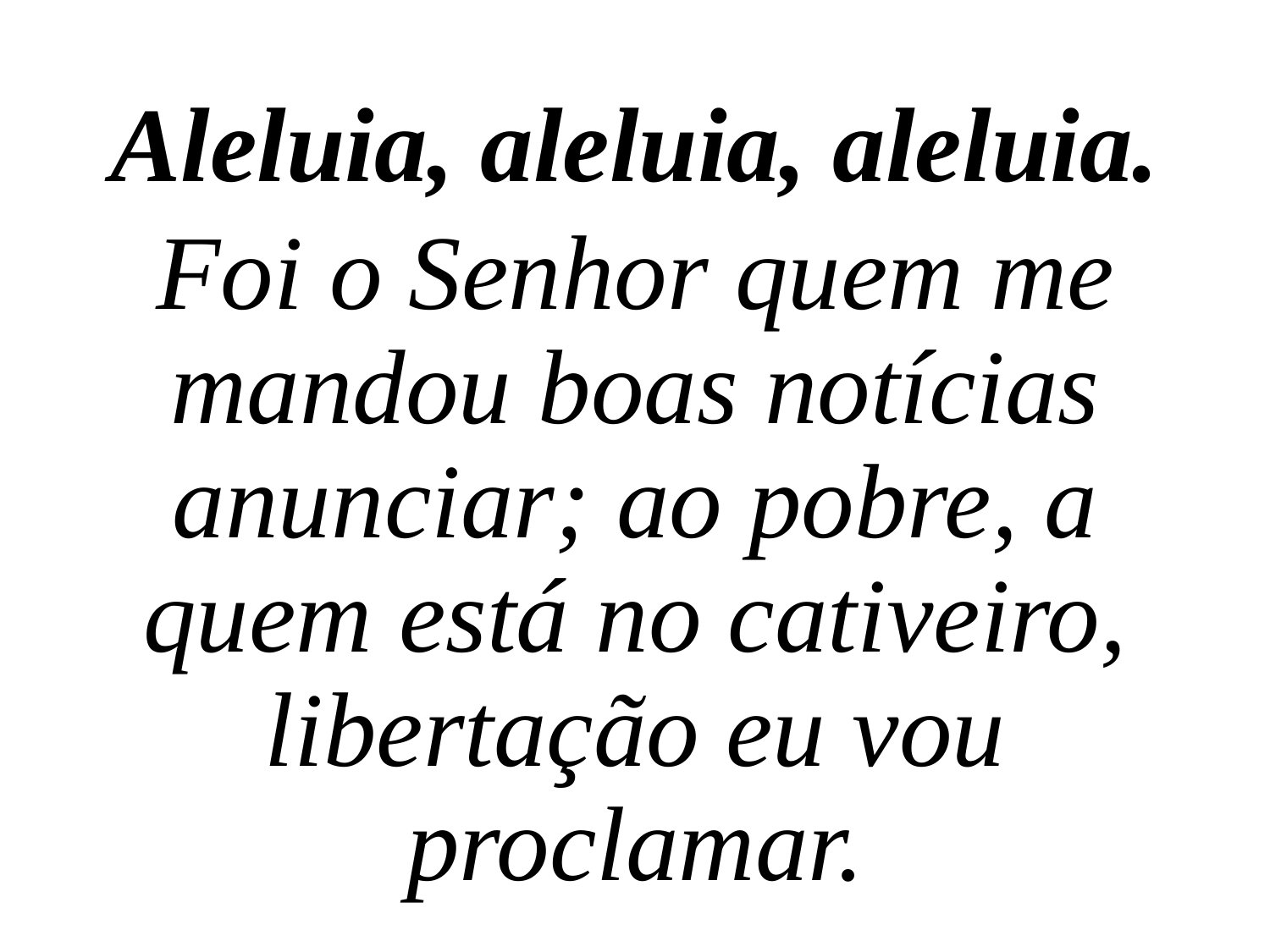

Aleluia, aleluia, aleluia.
Foi o Senhor quem me mandou boas notícias anunciar; ao pobre, a quem está no cativeiro, libertação eu vou proclamar.